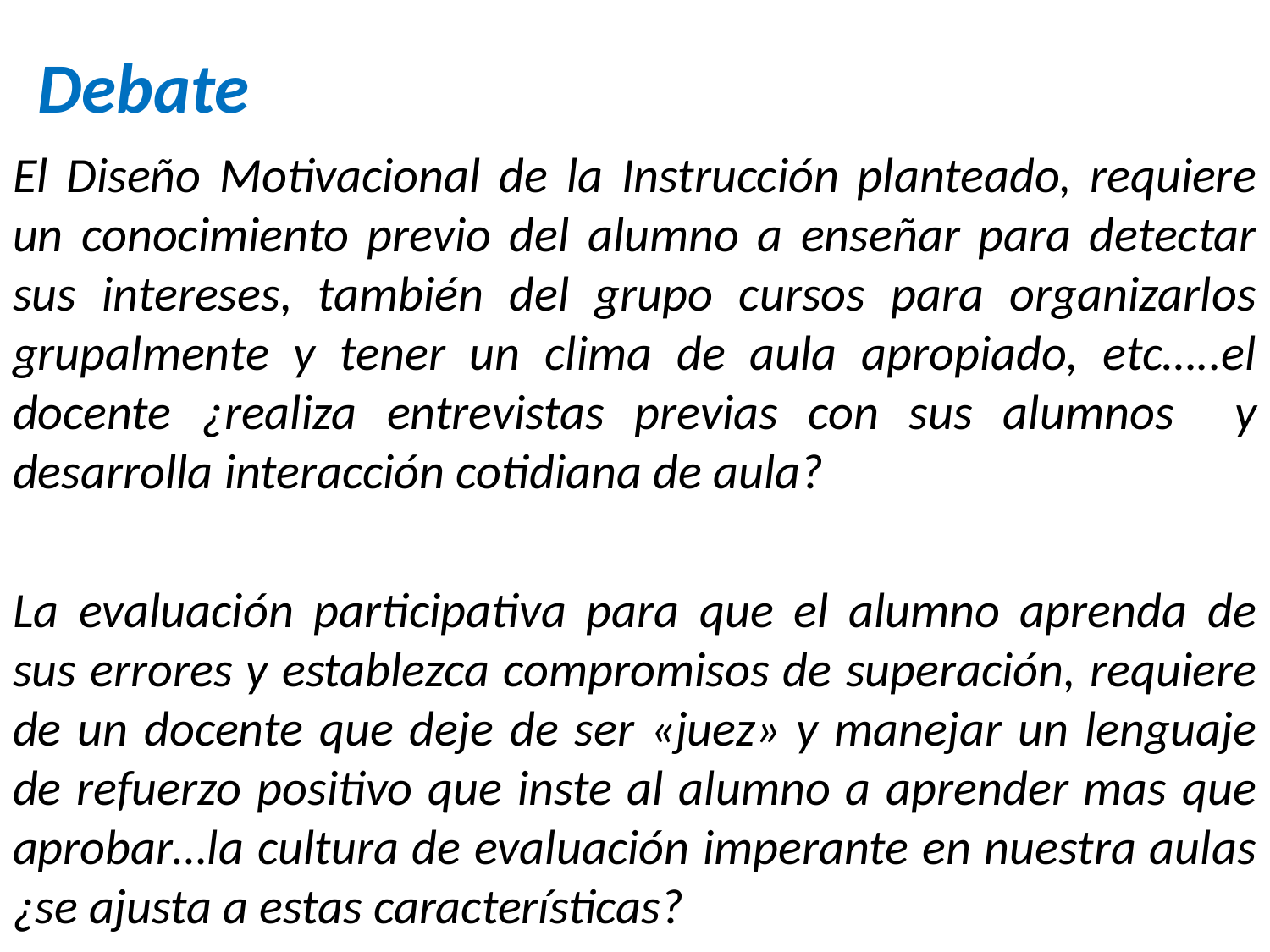

Debate
El Diseño Motivacional de la Instrucción planteado, requiere un conocimiento previo del alumno a enseñar para detectar sus intereses, también del grupo cursos para organizarlos grupalmente y tener un clima de aula apropiado, etc…..el docente ¿realiza entrevistas previas con sus alumnos  y desarrolla interacción cotidiana de aula?

La evaluación participativa para que el alumno aprenda de sus errores y establezca compromisos de superación, requiere de un docente que deje de ser «juez» y manejar un lenguaje de refuerzo positivo que inste al alumno a aprender mas que aprobar…la cultura de evaluación imperante en nuestra aulas ¿se ajusta a estas características?